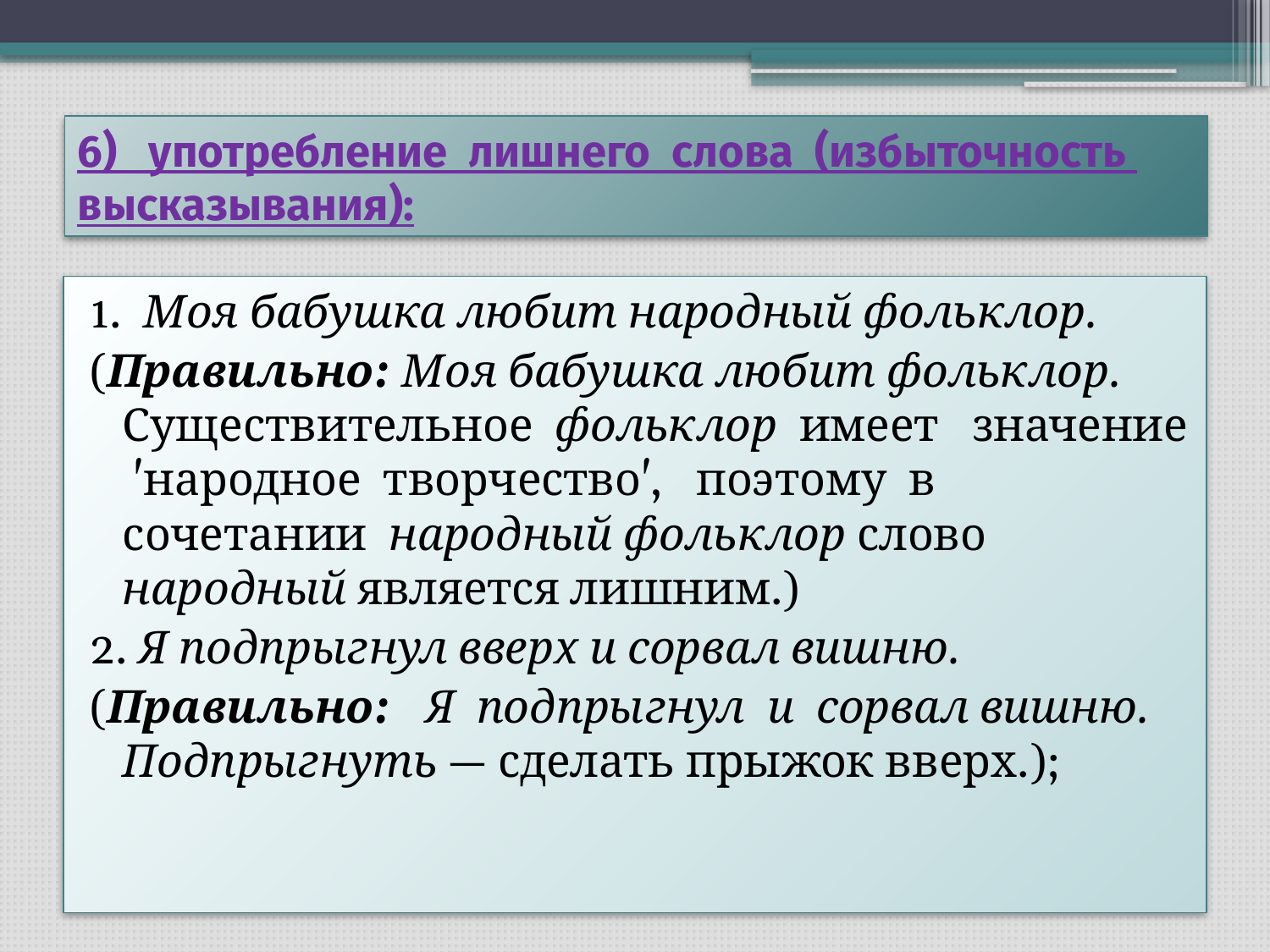

# 6)   употребление  лишнего  слова  (избыточность  высказывания):
1.  Моя бабушка любит народный фольклор.
(Правильно: Моя бабушка любит фольклор.  Существительное  фольклор  имеет   значение  'народное  творчество',   поэтому  в  сочетании  народный фольклор слово народный является лишним.)
2. Я подпрыгнул вверх и сорвал вишню.
(Правильно:   Я  подпрыгнул  и  сорвал вишню. Подпрыгнуть — сделать прыжок вверх.);